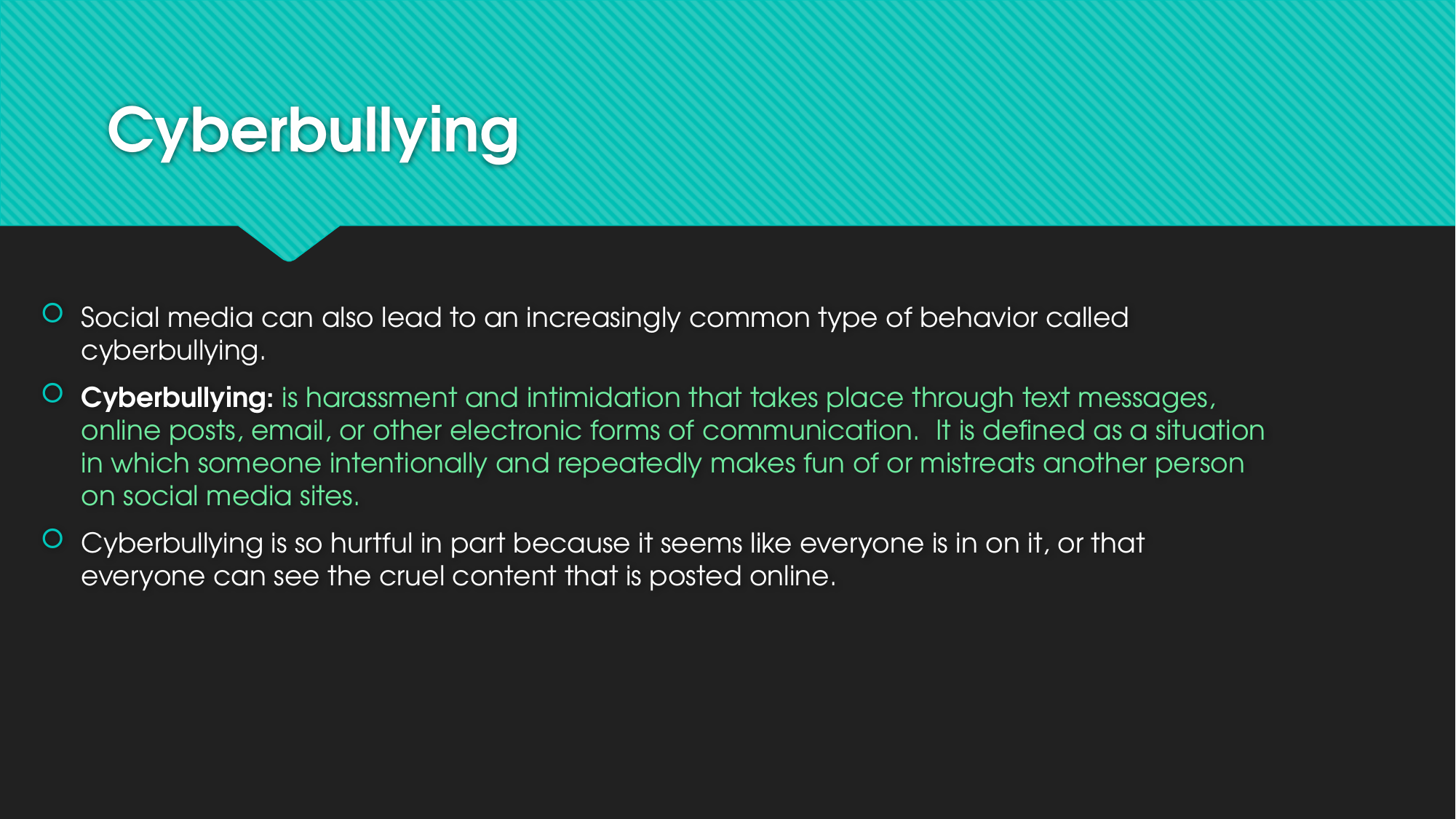

# Cyberbullying
Social media can also lead to an increasingly common type of behavior called cyberbullying.
Cyberbullying: is harassment and intimidation that takes place through text messages, online posts, email, or other electronic forms of communication.  It is defined as a situation in which someone intentionally and repeatedly makes fun of or mistreats another person on social media sites.
Cyberbullying is so hurtful in part because it seems like everyone is in on it, or that everyone can see the cruel content that is posted online.